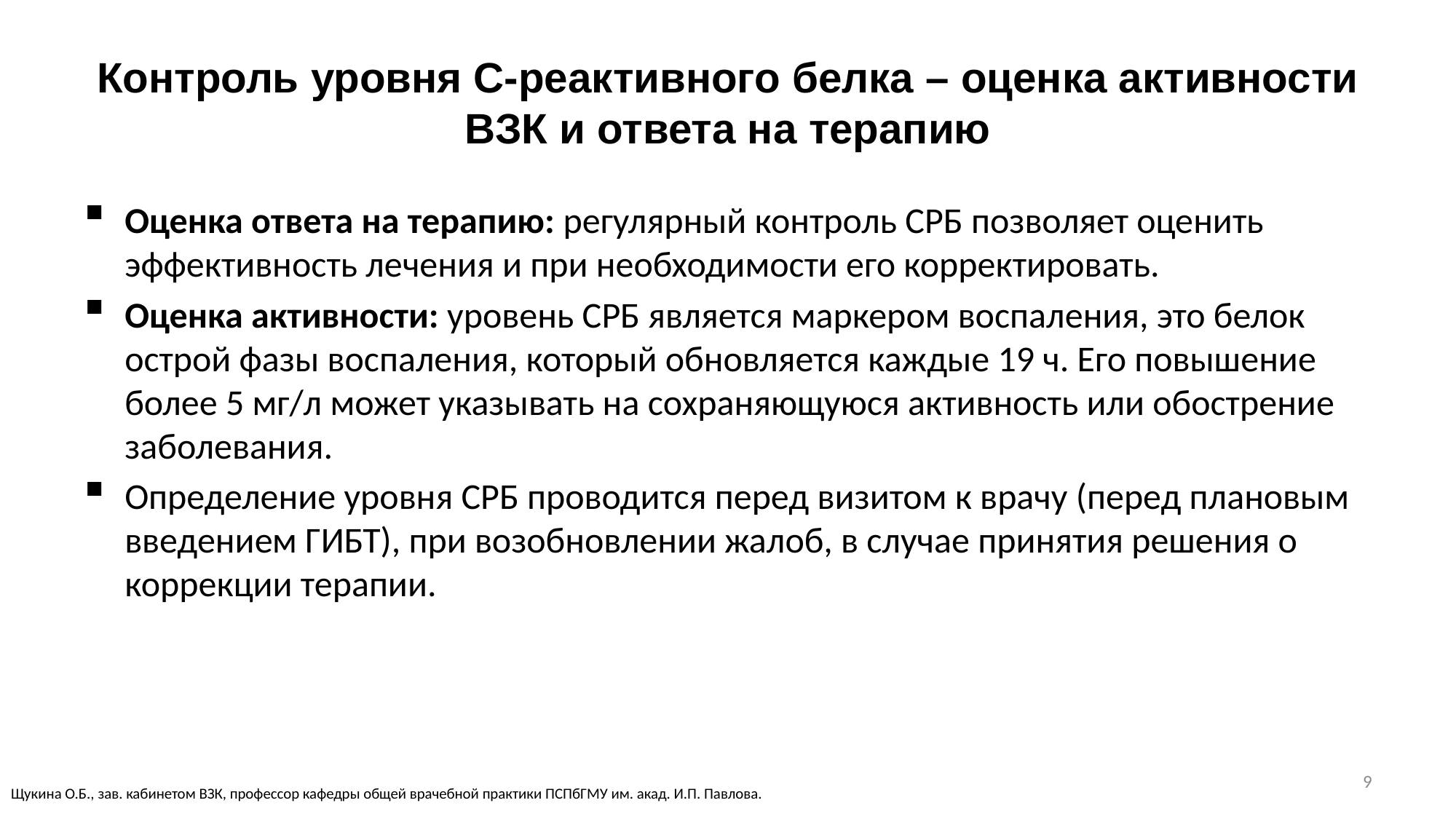

# Контроль уровня С-реактивного белка – оценка активности ВЗК и ответа на терапию
Оценка ответа на терапию: регулярный контроль СРБ позволяет оценить эффективность лечения и при необходимости его корректировать.
Оценка активности: уровень СРБ является маркером воспаления, это белок острой фазы воспаления, который обновляется каждые 19 ч. Его повышение более 5 мг/л может указывать на сохраняющуюся активность или обострение заболевания.
Определение уровня СРБ проводится перед визитом к врачу (перед плановым введением ГИБТ), при возобновлении жалоб, в случае принятия решения о коррекции терапии.
9
Щукина О.Б., зав. кабинетом ВЗК, профессор кафедры общей врачебной практики ПСПбГМУ им. акад. И.П. Павлова.